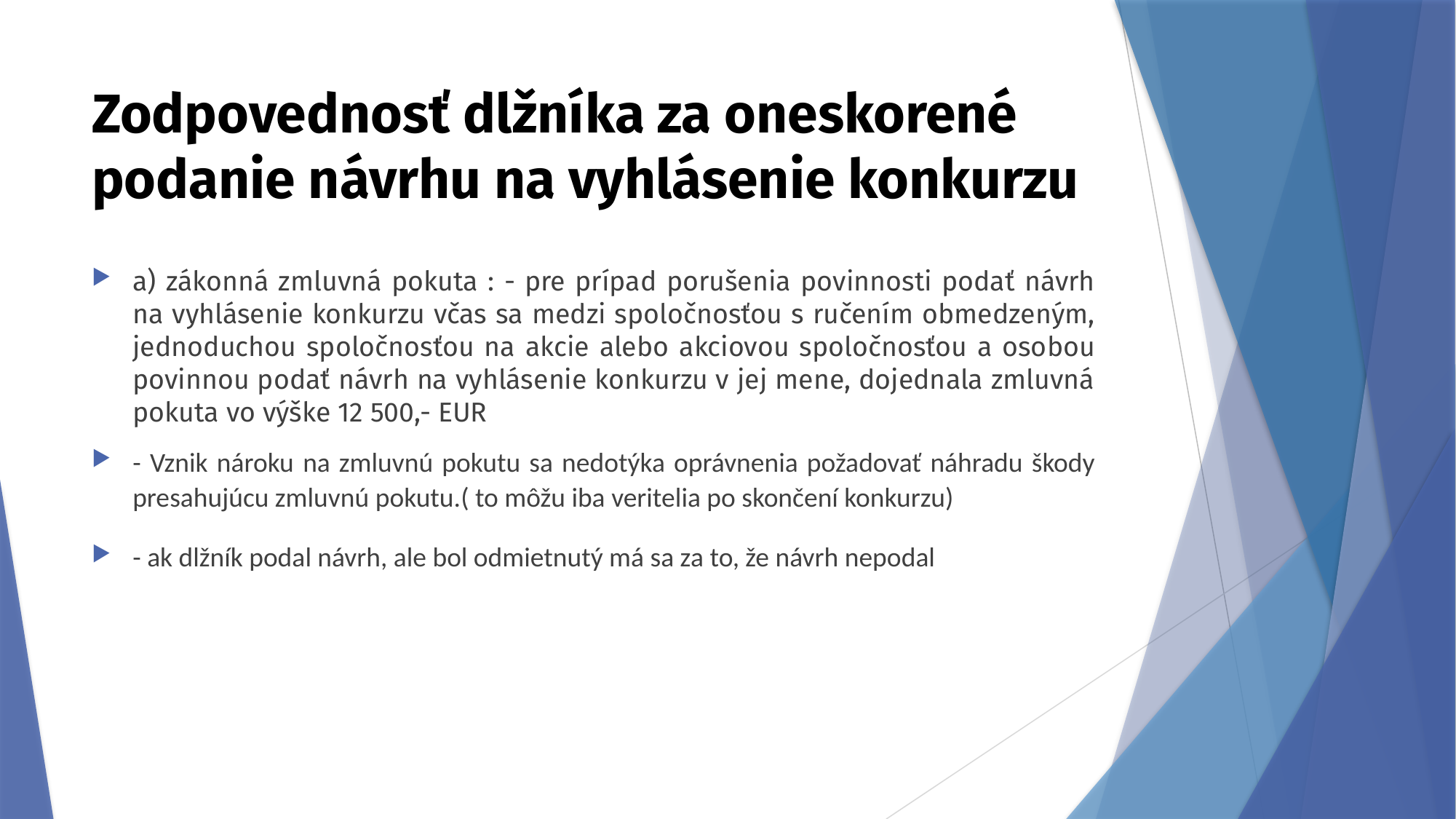

# Zodpovednosť dlžníka za oneskorené podanie návrhu na vyhlásenie konkurzu
a) zákonná zmluvná pokuta : - pre prípad porušenia povinnosti podať návrh na vyhlásenie konkurzu včas sa medzi spoločnosťou s ručením obmedzeným, jednoduchou spoločnosťou na akcie alebo akciovou spoločnosťou a osobou povinnou podať návrh na vyhlásenie konkurzu v jej mene, dojednala zmluvná pokuta vo výške 12 500,- EUR
- Vznik nároku na zmluvnú pokutu sa nedotýka oprávnenia požadovať náhradu škody presahujúcu zmluvnú pokutu.( to môžu iba veritelia po skončení konkurzu)
- ak dlžník podal návrh, ale bol odmietnutý má sa za to, že návrh nepodal